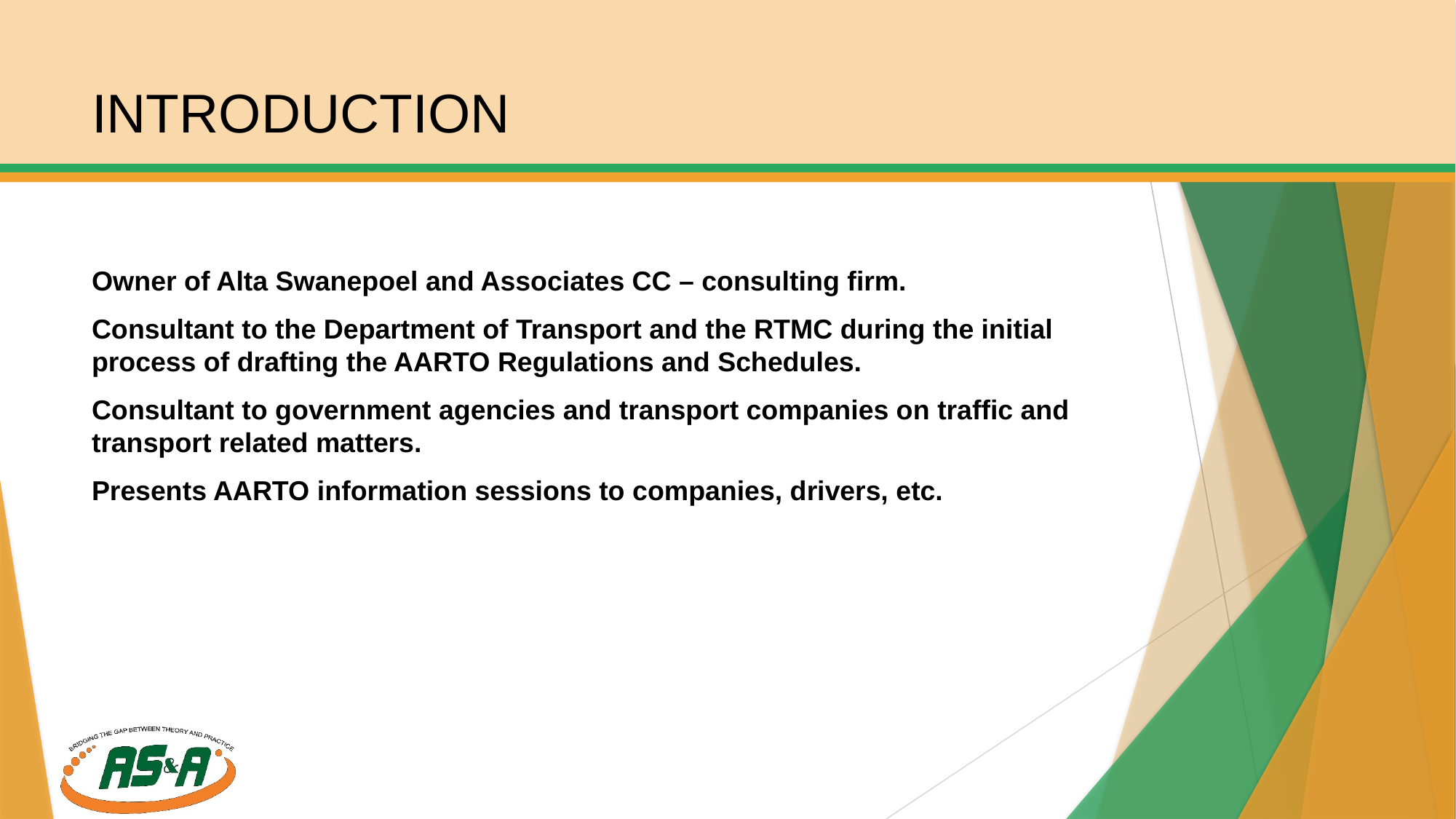

# INTRODUCTION
Owner of Alta Swanepoel and Associates CC – consulting firm.
Consultant to the Department of Transport and the RTMC during the initial process of drafting the AARTO Regulations and Schedules.
Consultant to government agencies and transport companies on traffic and transport related matters.
Presents AARTO information sessions to companies, drivers, etc.